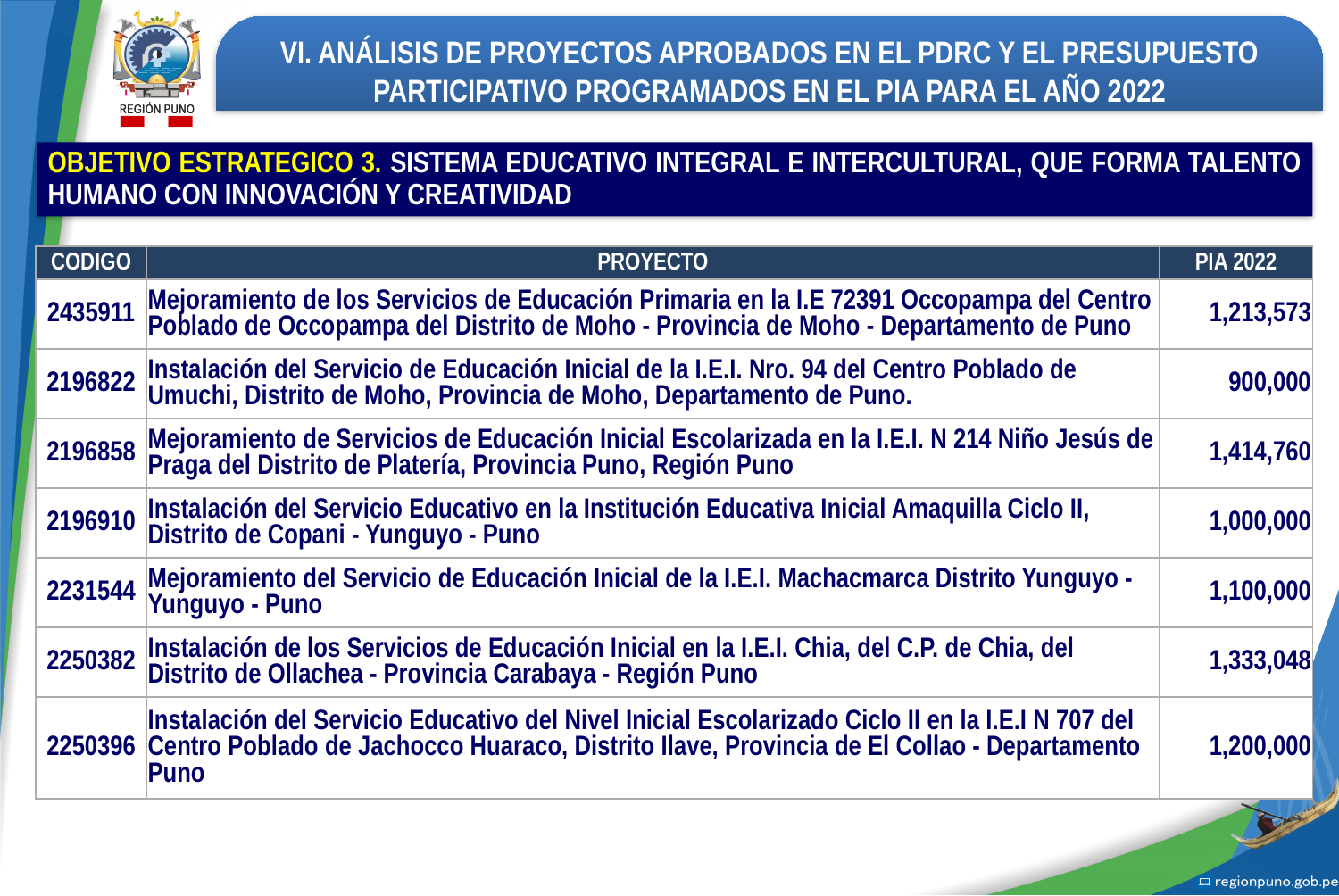

VI. ANÁLISIS DE PROYECTOS APROBADOS EN EL PDRC Y EL PRESUPUESTO PARTICIPATIVO PROGRAMADOS EN EL PIA PARA EL AÑO 2022
OBJETIVO ESTRATEGICO 3. SISTEMA EDUCATIVO INTEGRAL E INTERCULTURAL, QUE FORMA TALENTO HUMANO CON INNOVACIÓN Y CREATIVIDAD
| CODIGO | PROYECTO | PIA 2022 |
| --- | --- | --- |
| 2435911 | Mejoramiento de los Servicios de Educación Primaria en la I.E 72391 Occopampa del Centro Poblado de Occopampa del Distrito de Moho - Provincia de Moho - Departamento de Puno | 1,213,573 |
| 2196822 | Instalación del Servicio de Educación Inicial de la I.E.I. Nro. 94 del Centro Poblado de Umuchi, Distrito de Moho, Provincia de Moho, Departamento de Puno. | 900,000 |
| 2196858 | Mejoramiento de Servicios de Educación Inicial Escolarizada en la I.E.I. N 214 Niño Jesús de Praga del Distrito de Platería, Provincia Puno, Región Puno | 1,414,760 |
| 2196910 | Instalación del Servicio Educativo en la Institución Educativa Inicial Amaquilla Ciclo II, Distrito de Copani - Yunguyo - Puno | 1,000,000 |
| 2231544 | Mejoramiento del Servicio de Educación Inicial de la I.E.I. Machacmarca Distrito Yunguyo - Yunguyo - Puno | 1,100,000 |
| 2250382 | Instalación de los Servicios de Educación Inicial en la I.E.I. Chia, del C.P. de Chia, del Distrito de Ollachea - Provincia Carabaya - Región Puno | 1,333,048 |
| 2250396 | Instalación del Servicio Educativo del Nivel Inicial Escolarizado Ciclo II en la I.E.I N 707 del Centro Poblado de Jachocco Huaraco, Distrito Ilave, Provincia de El Collao - Departamento Puno | 1,200,000 |